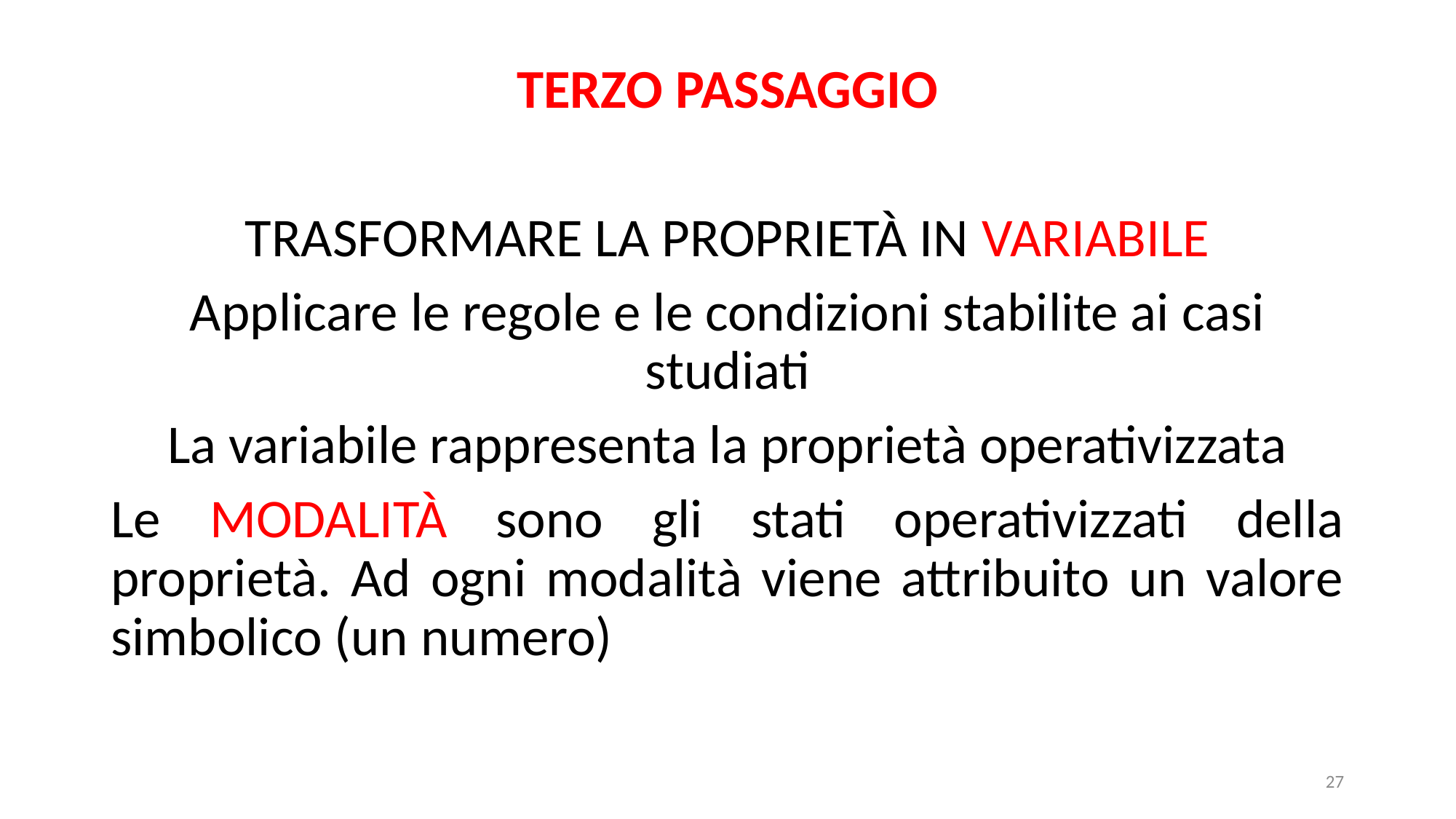

TERZO PASSAGGIO

TRASFORMARE LA PROPRIETÀ IN VARIABILE
Applicare le regole e le condizioni stabilite ai casi studiati
La variabile rappresenta la proprietà operativizzata
Le MODALITÀ sono gli stati operativizzati della proprietà. Ad ogni modalità viene attribuito un valore simbolico (un numero)
27